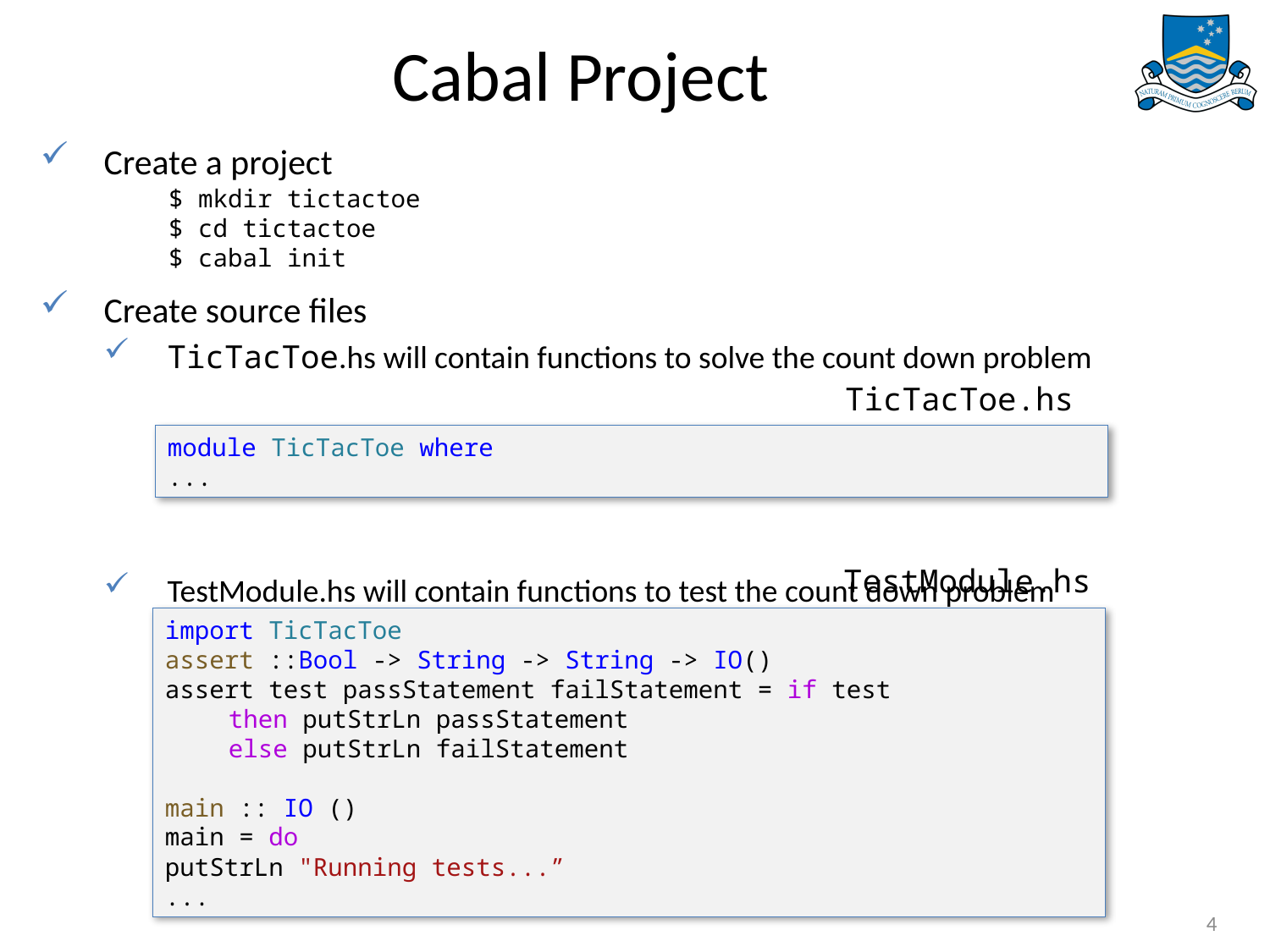

# Cabal Project
Create a project

Create source files
TicTacToe.hs will contain functions to solve the count down problem

TestModule.hs will contain functions to test the count down problem

$ mkdir tictactoe
$ cd tictactoe
$ cabal init
TicTacToe.hs
module TicTacToe where
...
TestModule.hs
import TicTacToe
assert ::Bool -> String -> String -> IO()
assert test passStatement failStatement = if test
then putStrLn passStatement
else putStrLn failStatement
main :: IO ()
main = do
putStrLn "Running tests...”
...
4